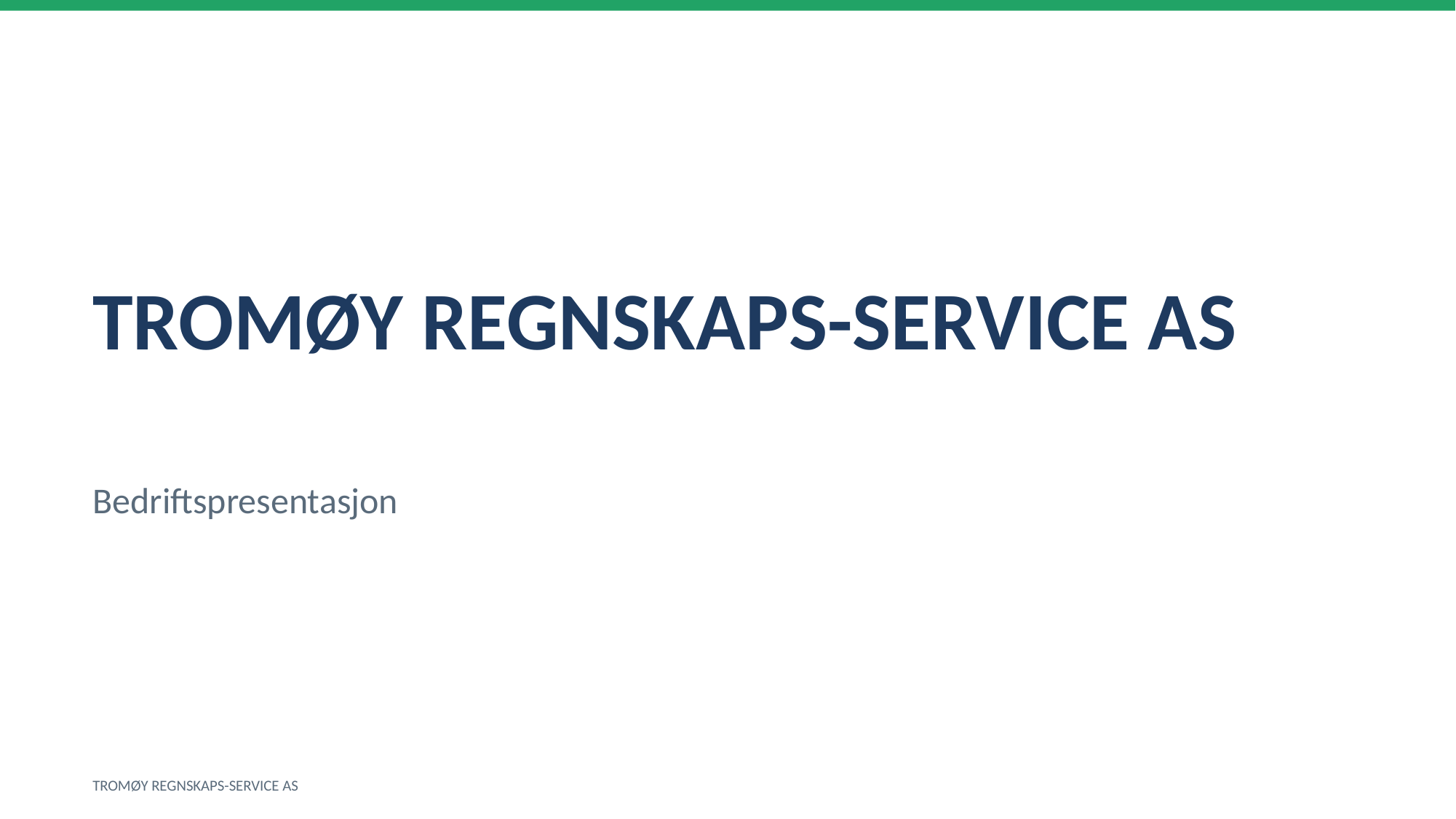

TROMØY REGNSKAPS-SERVICE AS
Bedriftspresentasjon
TROMØY REGNSKAPS-SERVICE AS